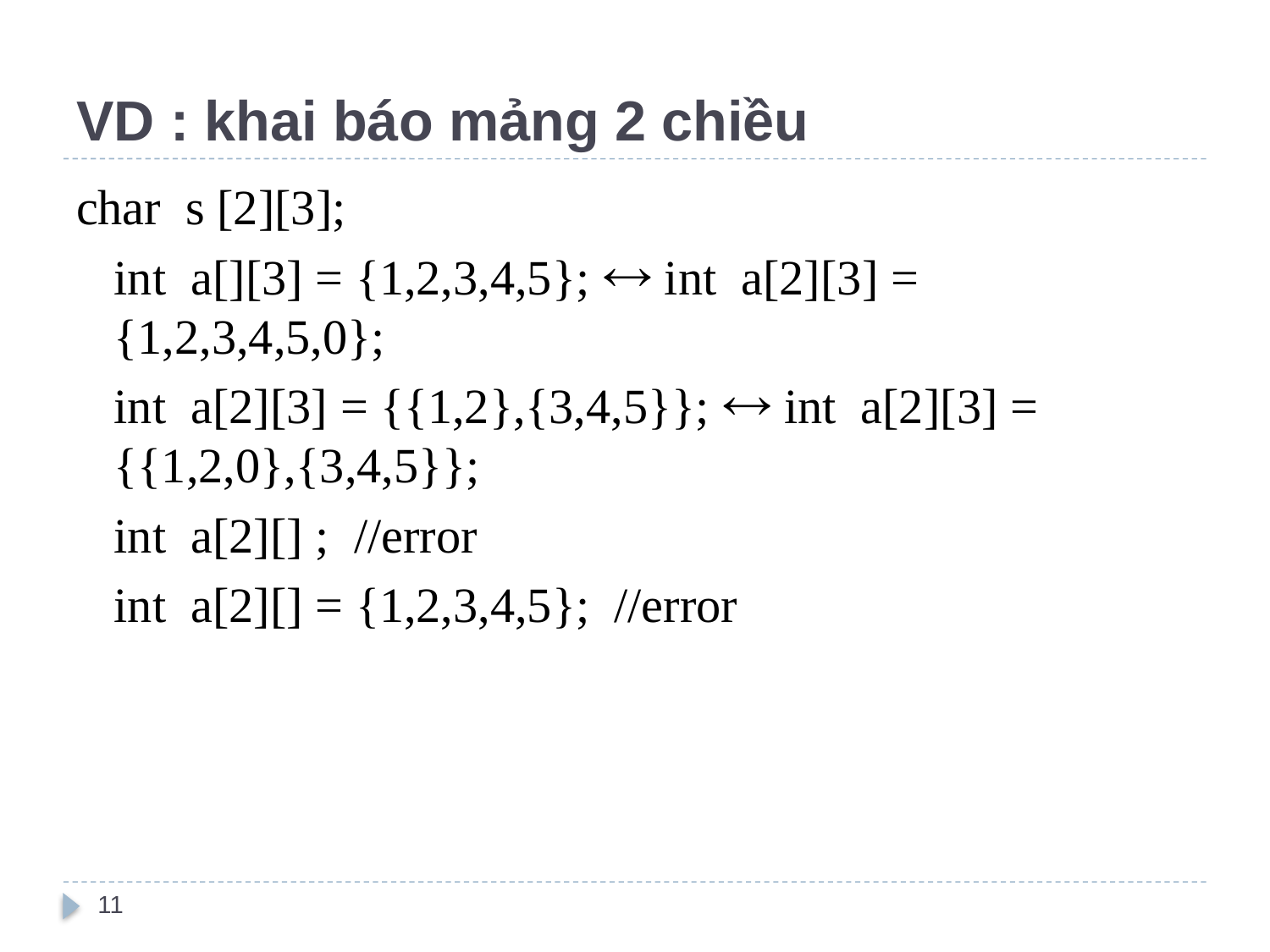

# VD : khai báo mảng 2 chiều
char  s [2][3];
	int  a[][3] = {1,2,3,4,5}; ↔ int  a[2][3] = {1,2,3,4,5,0};
	int  a[2][3] = {{1,2},{3,4,5}}; ↔ int  a[2][3] = {{1,2,0},{3,4,5}};
	int  a[2][] ;  //error
	int  a[2][] = {1,2,3,4,5};  //error
11